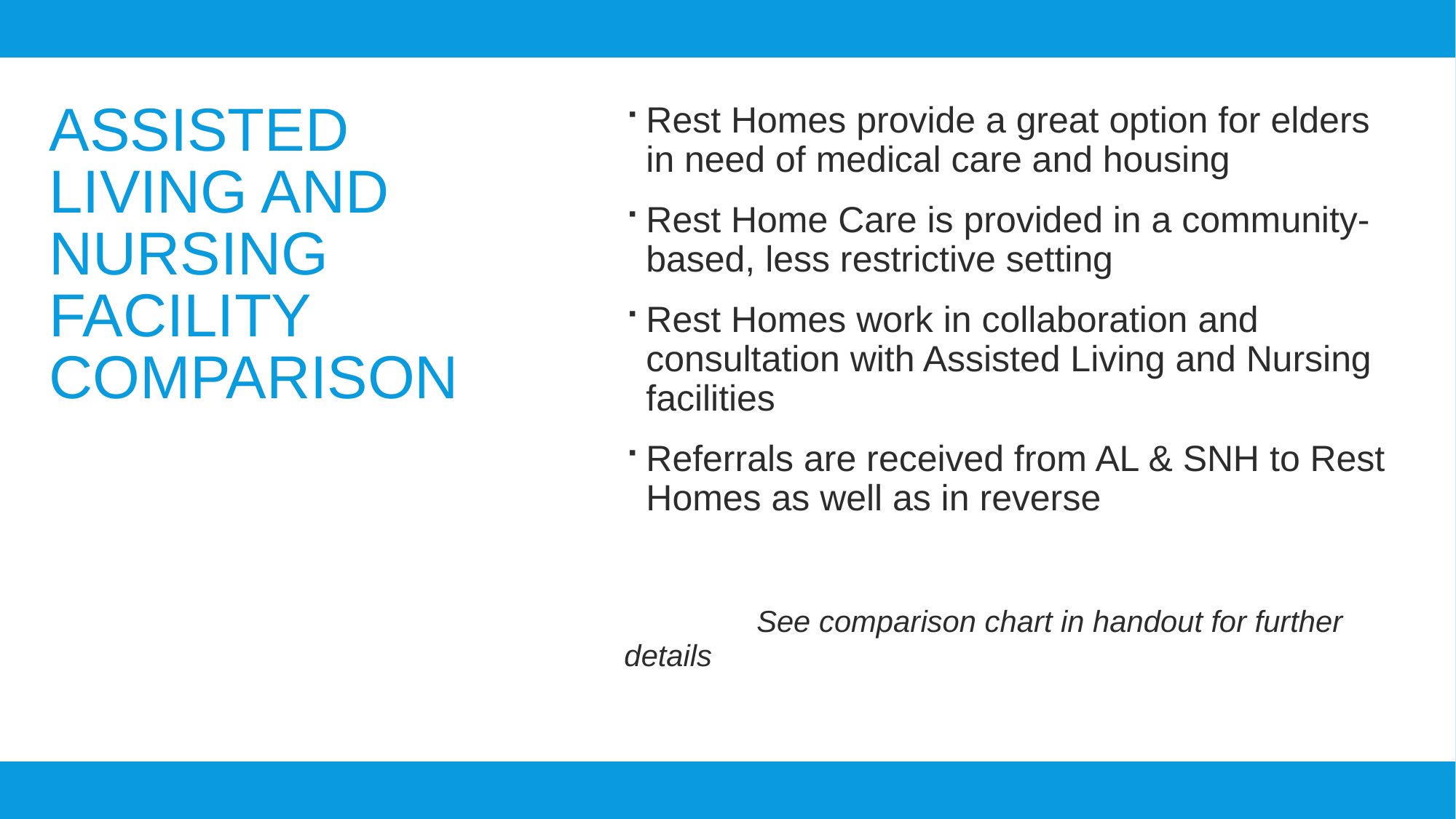

Rest Homes provide a great option for elders in need of medical care and housing
Rest Home Care is provided in a community-based, less restrictive setting
Rest Homes work in collaboration and consultation with Assisted Living and Nursing facilities
Referrals are received from AL & SNH to Rest Homes as well as in reverse

             See comparison chart in handout for further details
# Assisted Living and Nursing Facility Comparison